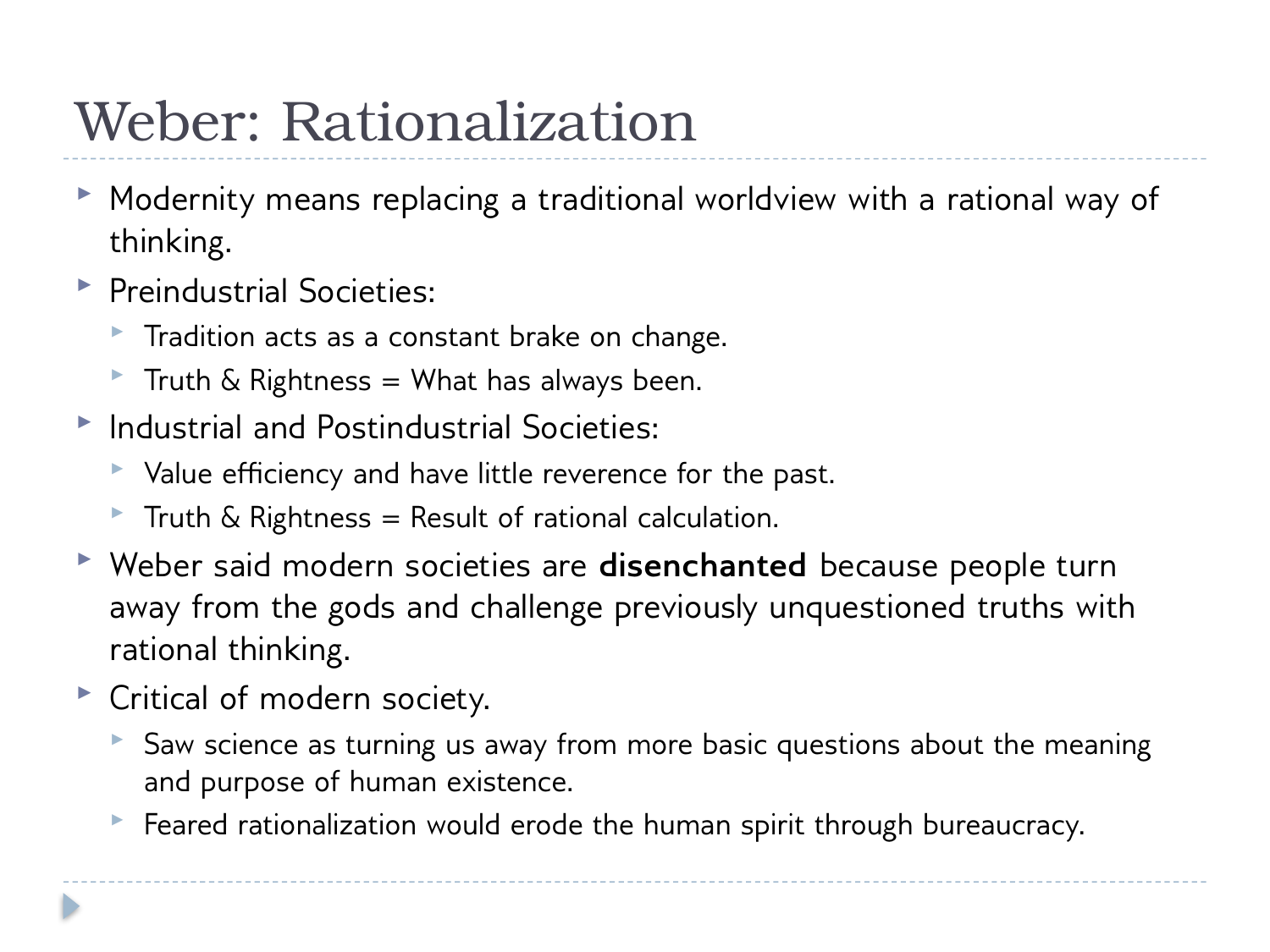

# Weber: Rationalization
Modernity means replacing a traditional worldview with a rational way of thinking.
Preindustrial Societies:
Tradition acts as a constant brake on change.
Truth & Rightness = What has always been.
Industrial and Postindustrial Societies:
Value efficiency and have little reverence for the past.
Truth & Rightness = Result of rational calculation.
Weber said modern societies are disenchanted because people turn away from the gods and challenge previously unquestioned truths with rational thinking.
Critical of modern society.
Saw science as turning us away from more basic questions about the meaning and purpose of human existence.
Feared rationalization would erode the human spirit through bureaucracy.